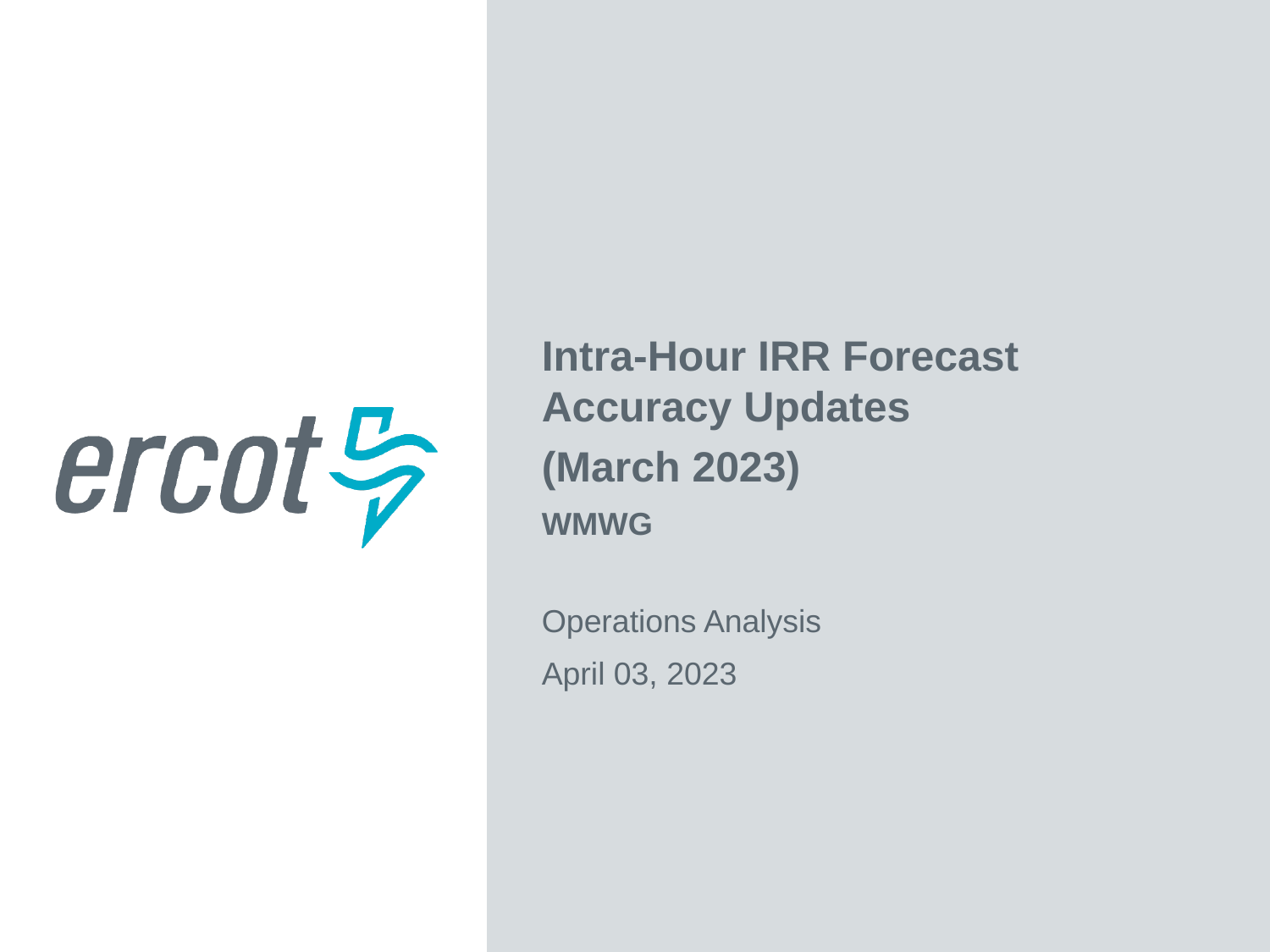

Intra-Hour IRR Forecast Accuracy Updates
(March 2023)
WMWG

Operations Analysis
April 03, 2023